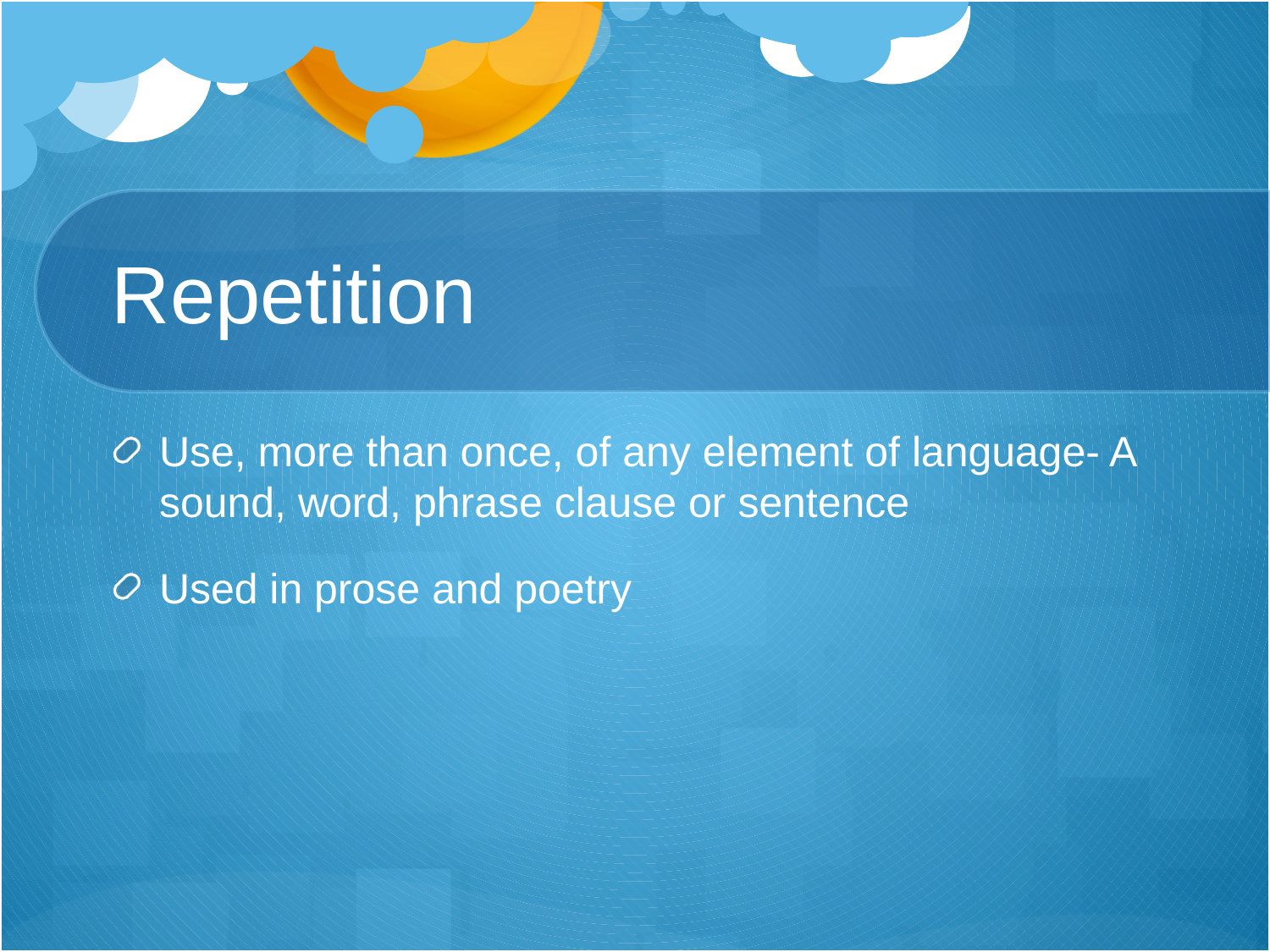

# Repetition
Use, more than once, of any element of language- A sound, word, phrase clause or sentence
Used in prose and poetry